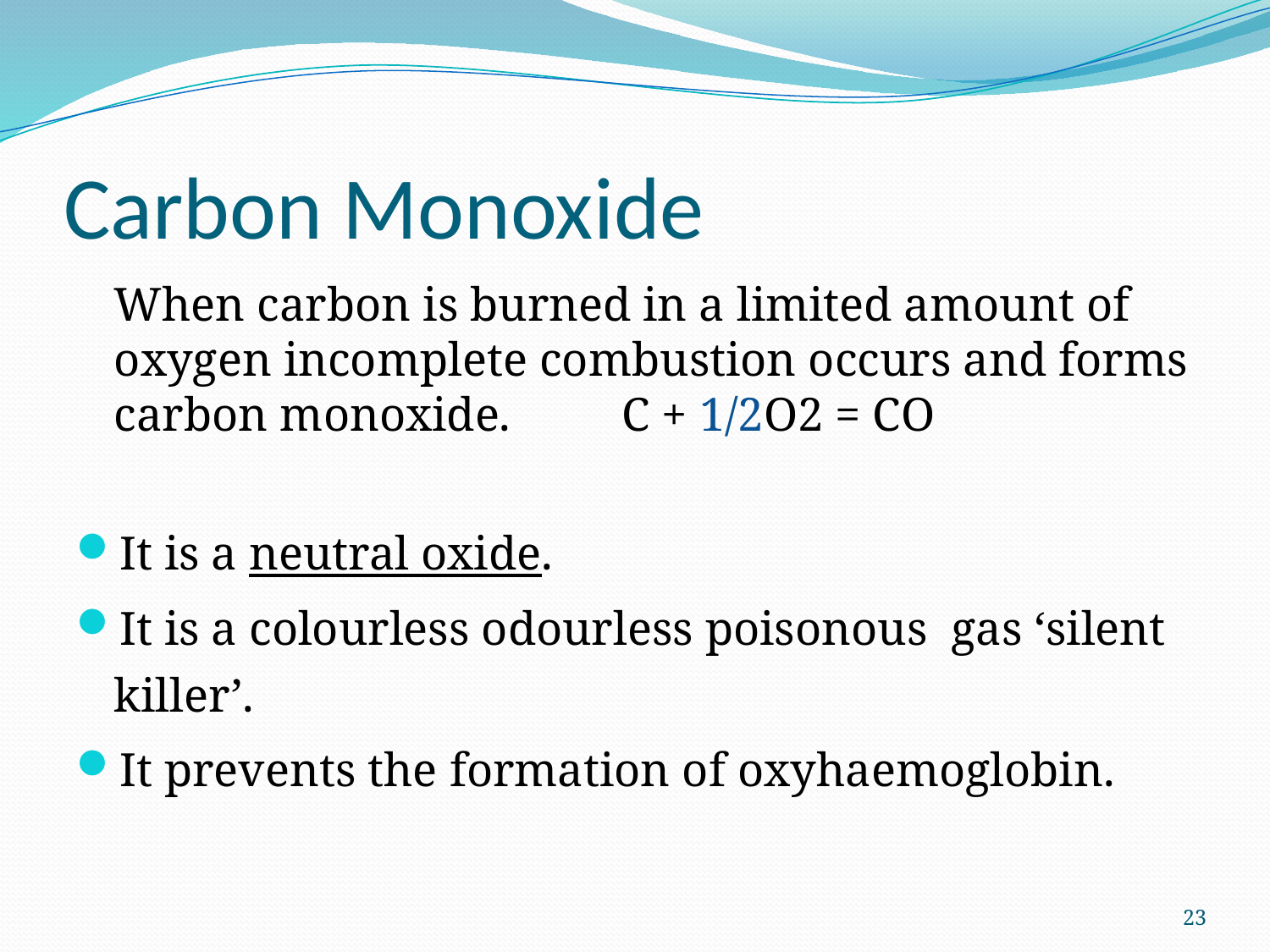

# Carbon Monoxide
	When carbon is burned in a limited amount of oxygen incomplete combustion occurs and forms carbon monoxide. 	C + 1/2O2 = CO

It is a neutral oxide.
It is a colourless odourless poisonous  gas ‘silent killer’.
It prevents the formation of oxyhaemoglobin.

23